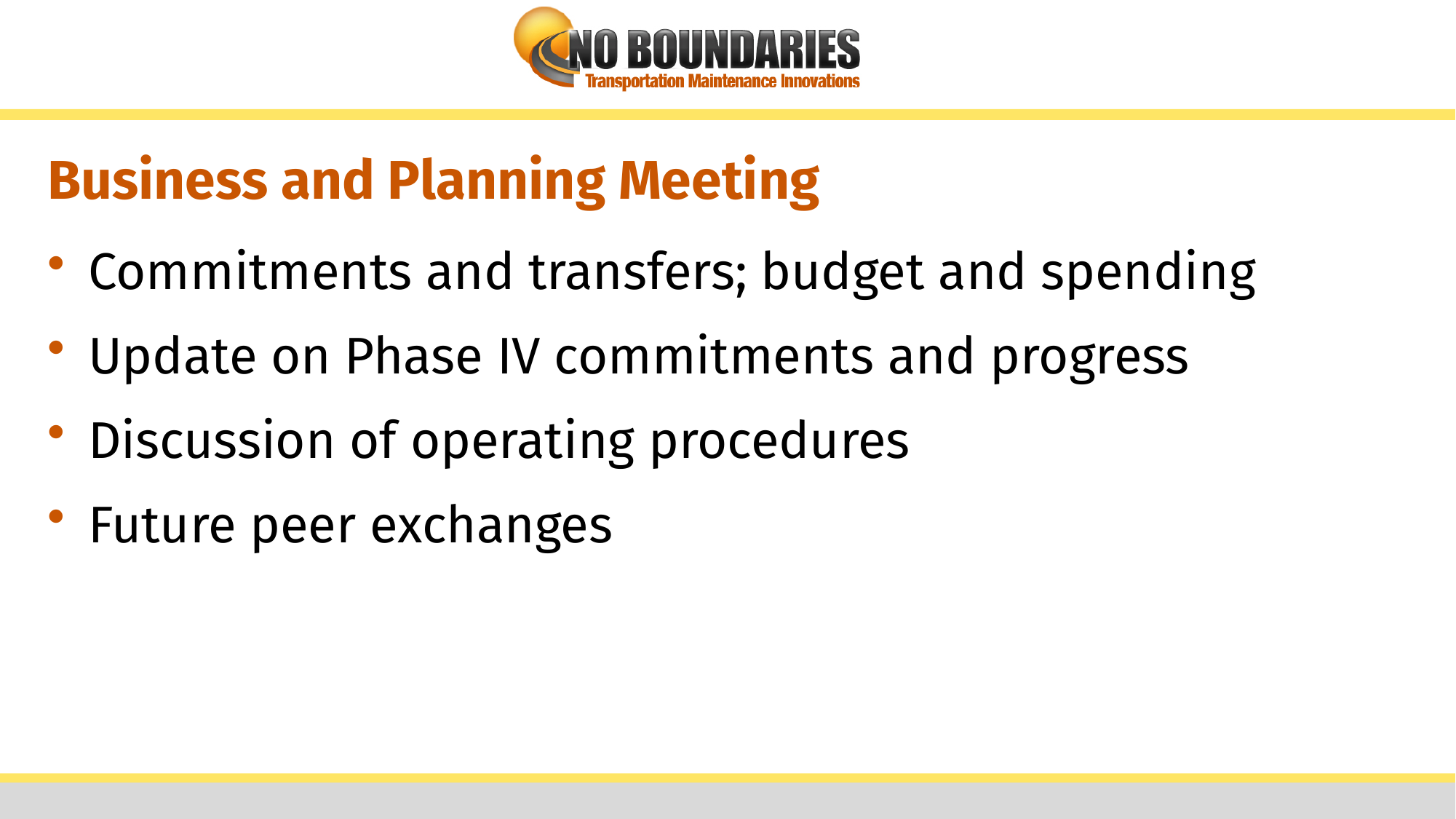

# Business and Planning Meeting
Commitments and transfers; budget and spending
Update on Phase IV commitments and progress
Discussion of operating procedures
Future peer exchanges